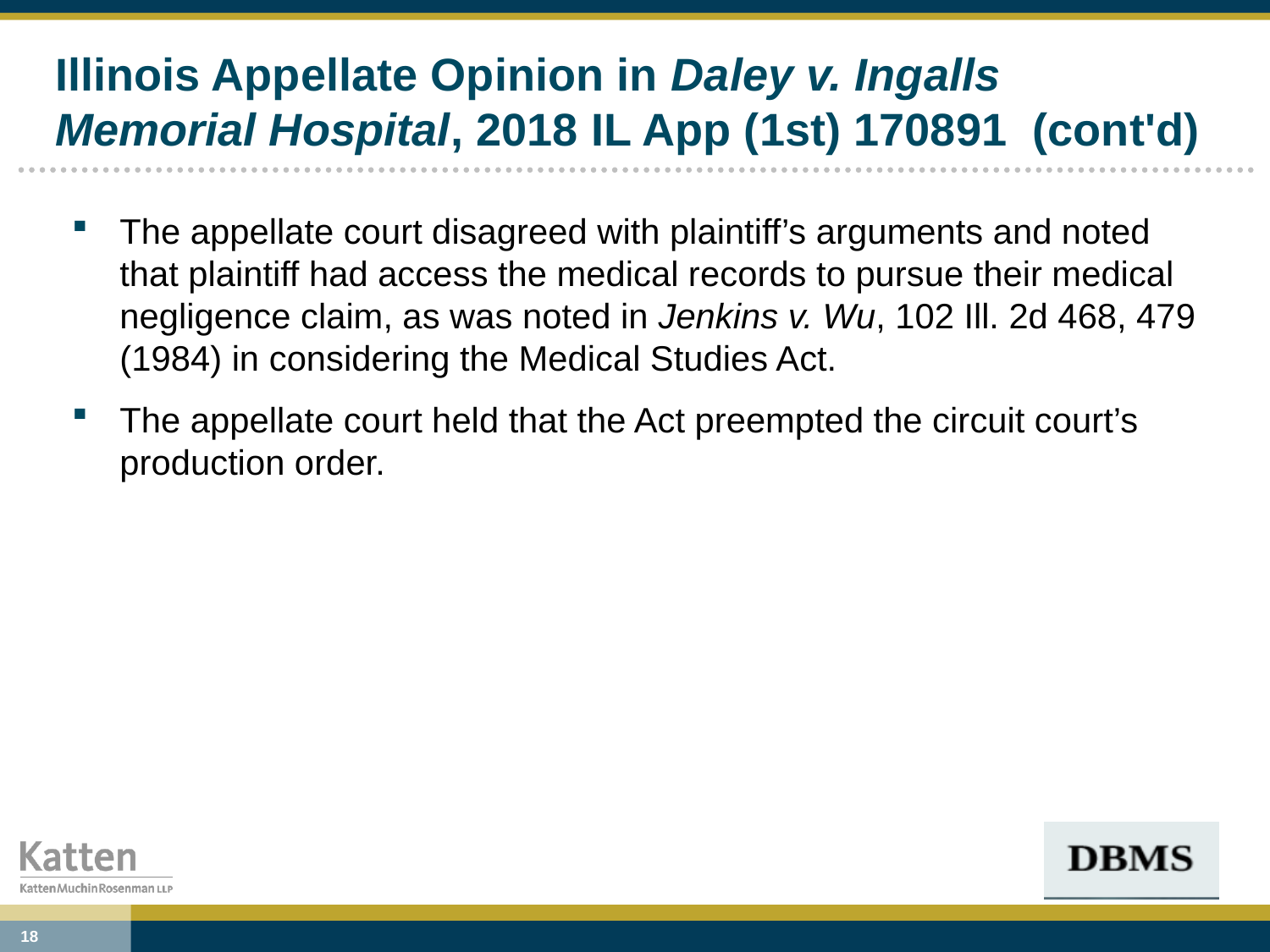

# Illinois Appellate Opinion in Daley v. Ingalls Memorial Hospital, 2018 IL App (1st) 170891  (cont'd)
The appellate court disagreed with plaintiff’s arguments and noted that plaintiff had access the medical records to pursue their medical negligence claim, as was noted in Jenkins v. Wu, 102 Ill. 2d 468, 479 (1984) in considering the Medical Studies Act.
The appellate court held that the Act preempted the circuit court’s production order.